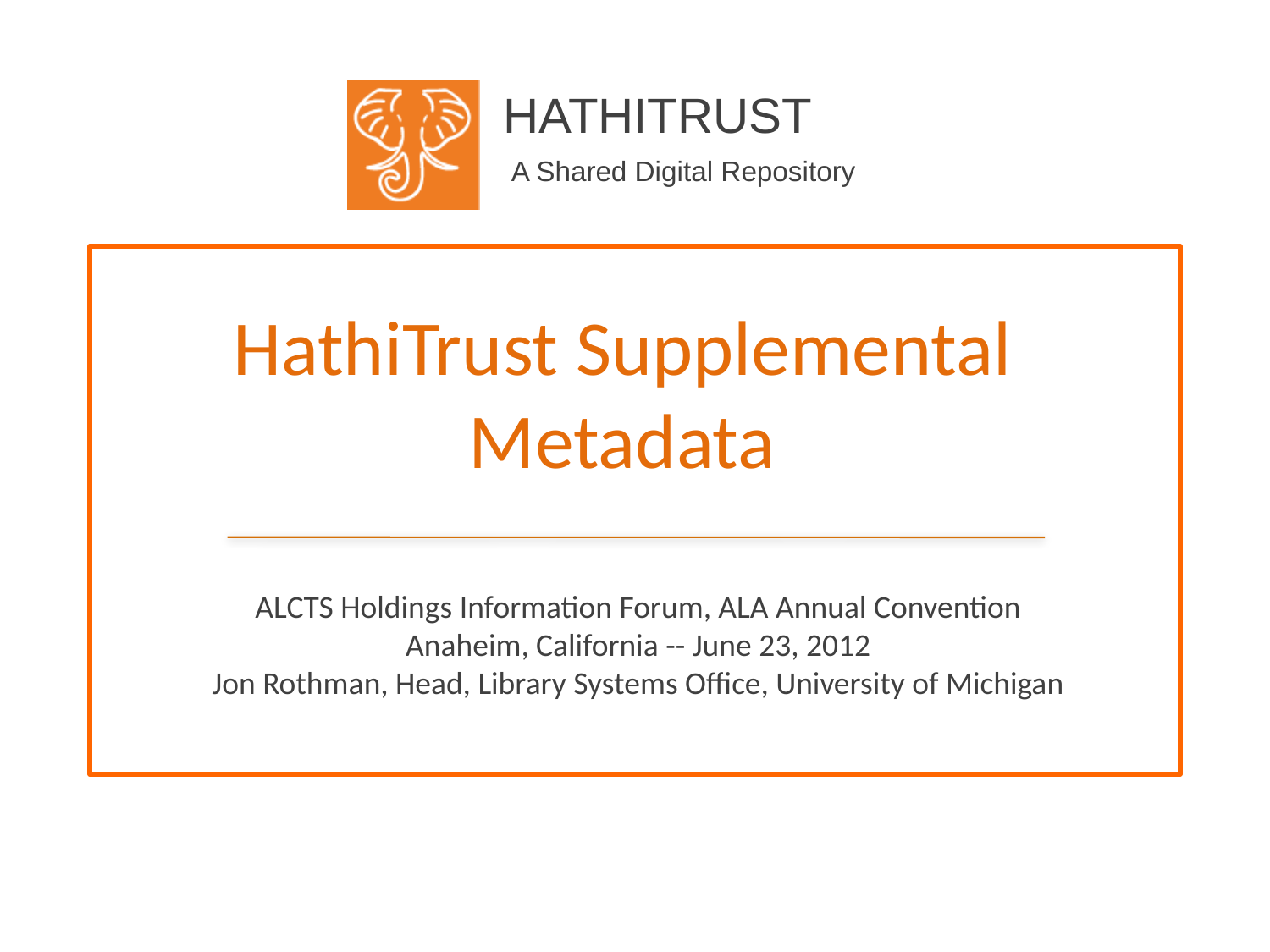

# HathiTrust Supplemental Metadata
ALCTS Holdings Information Forum, ALA Annual Convention
Anaheim, California -- June 23, 2012
Jon Rothman, Head, Library Systems Office, University of Michigan